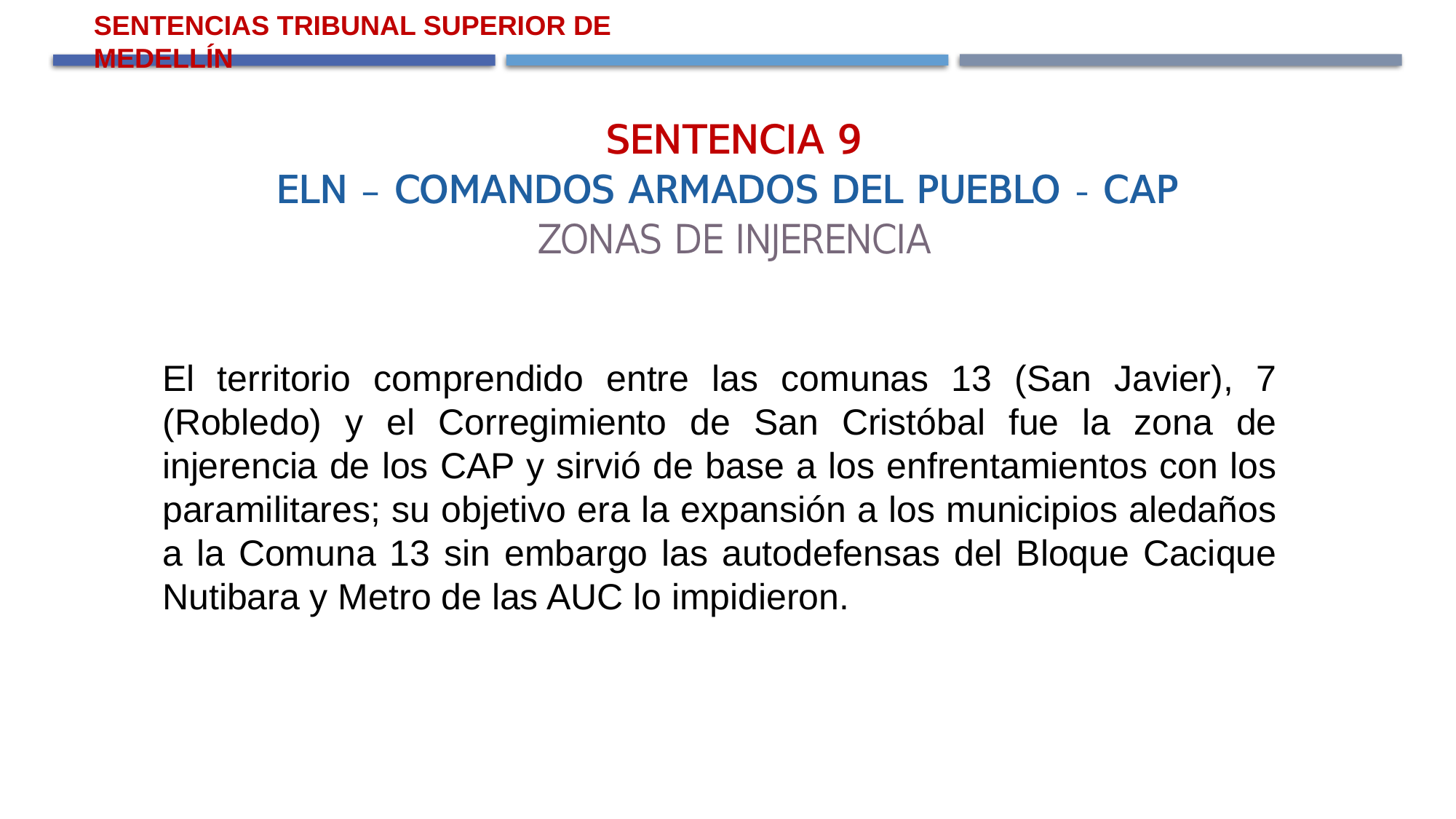

Sentencias Tribunal Superior de Medellín
Sentencia 9
ELN – Comandos Armados del Pueblo - CAP
Zonas de Injerencia

El territorio comprendido entre las comunas 13 (San Javier), 7 (Robledo) y el Corregimiento de San Cristóbal fue la zona de injerencia de los CAP y sirvió de base a los enfrentamientos con los paramilitares; su objetivo era la expansión a los municipios aledaños a la Comuna 13 sin embargo las autodefensas del Bloque Cacique Nutibara y Metro de las AUC lo impidieron.